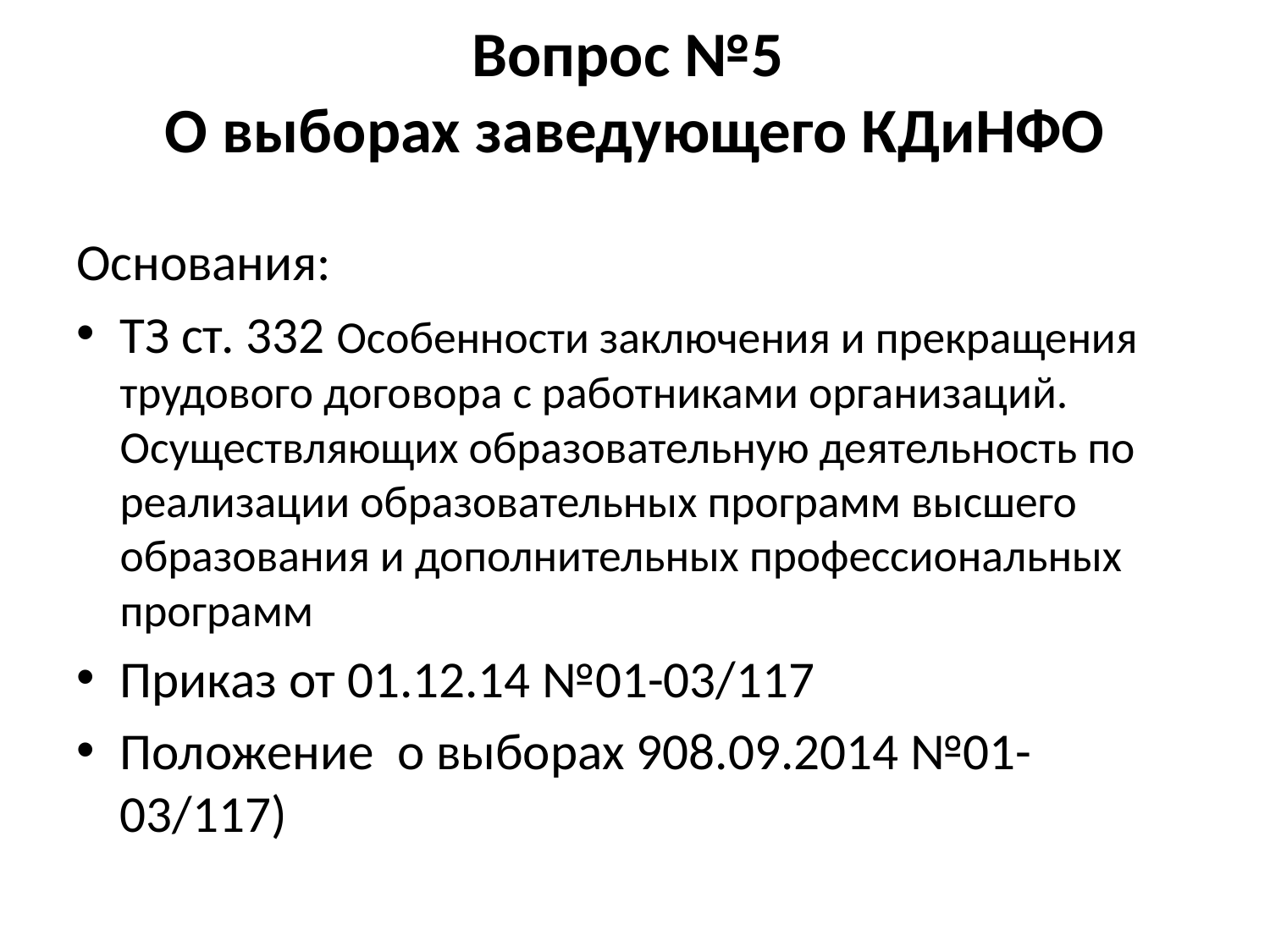

# Вопрос №5 О выборах заведующего КДиНФО
Основания:
ТЗ ст. 332 Особенности заключения и прекращения трудового договора с работниками организаций. Осуществляющих образовательную деятельность по реализации образовательных программ высшего образования и дополнительных профессиональных программ
Приказ от 01.12.14 №01-03/117
Положение  о выборах 908.09.2014 №01-03/117)